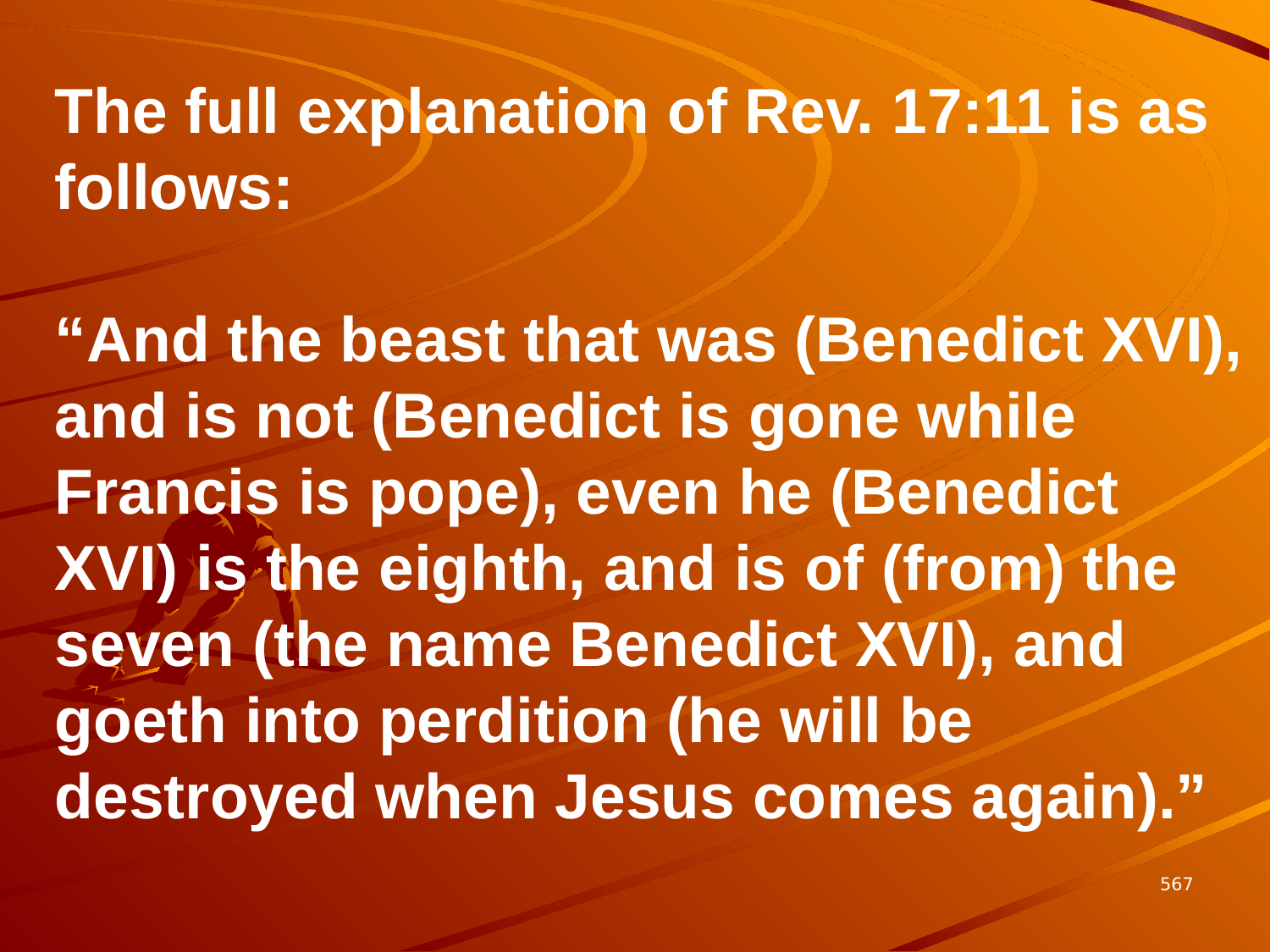

The full explanation of Rev. 17:11 is as follows:

“And the beast that was (Benedict XVI), and is not (Benedict is gone while Francis is pope), even he (Benedict XVI) is the eighth, and is of (from) the seven (the name Benedict XVI), and goeth into perdition (he will be destroyed when Jesus comes again).”
567